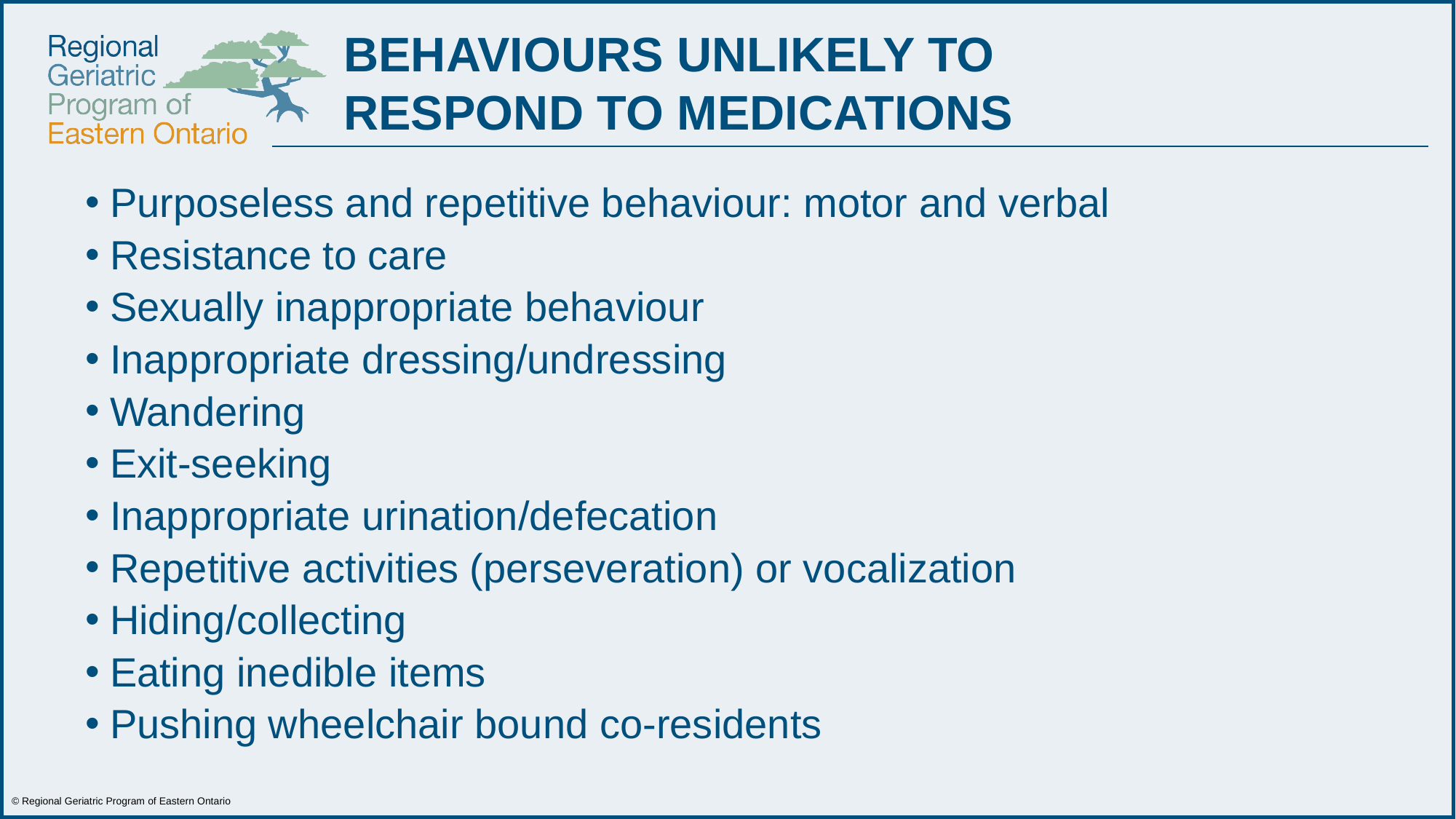

BEHAVIOURS UNLIKELY TO
RESPOND TO MEDICATIONS
Purposeless and repetitive behaviour: motor and verbal
Resistance to care
Sexually inappropriate behaviour
Inappropriate dressing/undressing
Wandering
Exit-seeking
Inappropriate urination/defecation
Repetitive activities (perseveration) or vocalization
Hiding/collecting
Eating inedible items
Pushing wheelchair bound co-residents